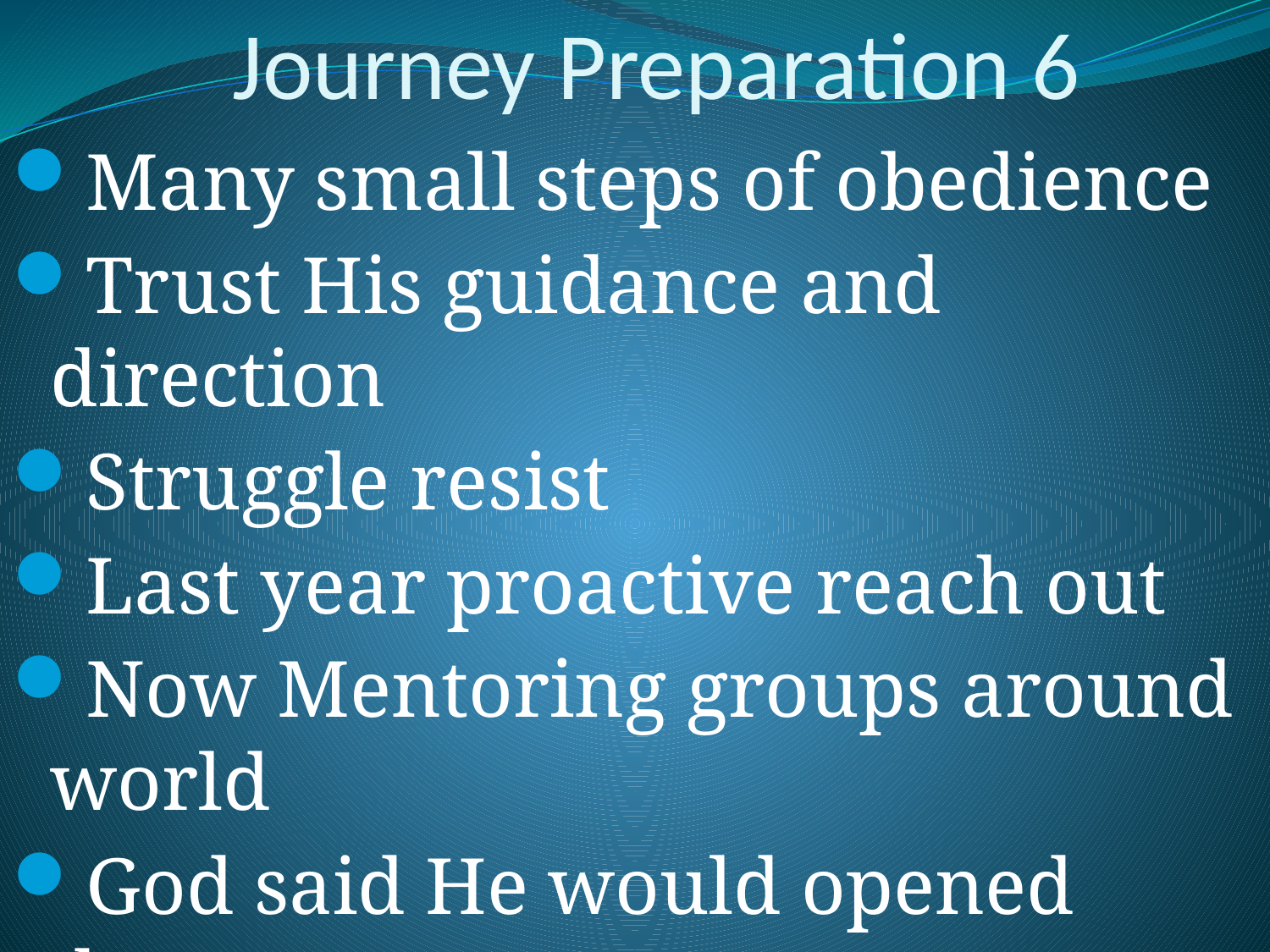

# Journey Preparation 6
Many small steps of obedience
Trust His guidance and direction
Struggle resist
Last year proactive reach out
Now Mentoring groups around world
God said He would opened doors
I had to choose to step through